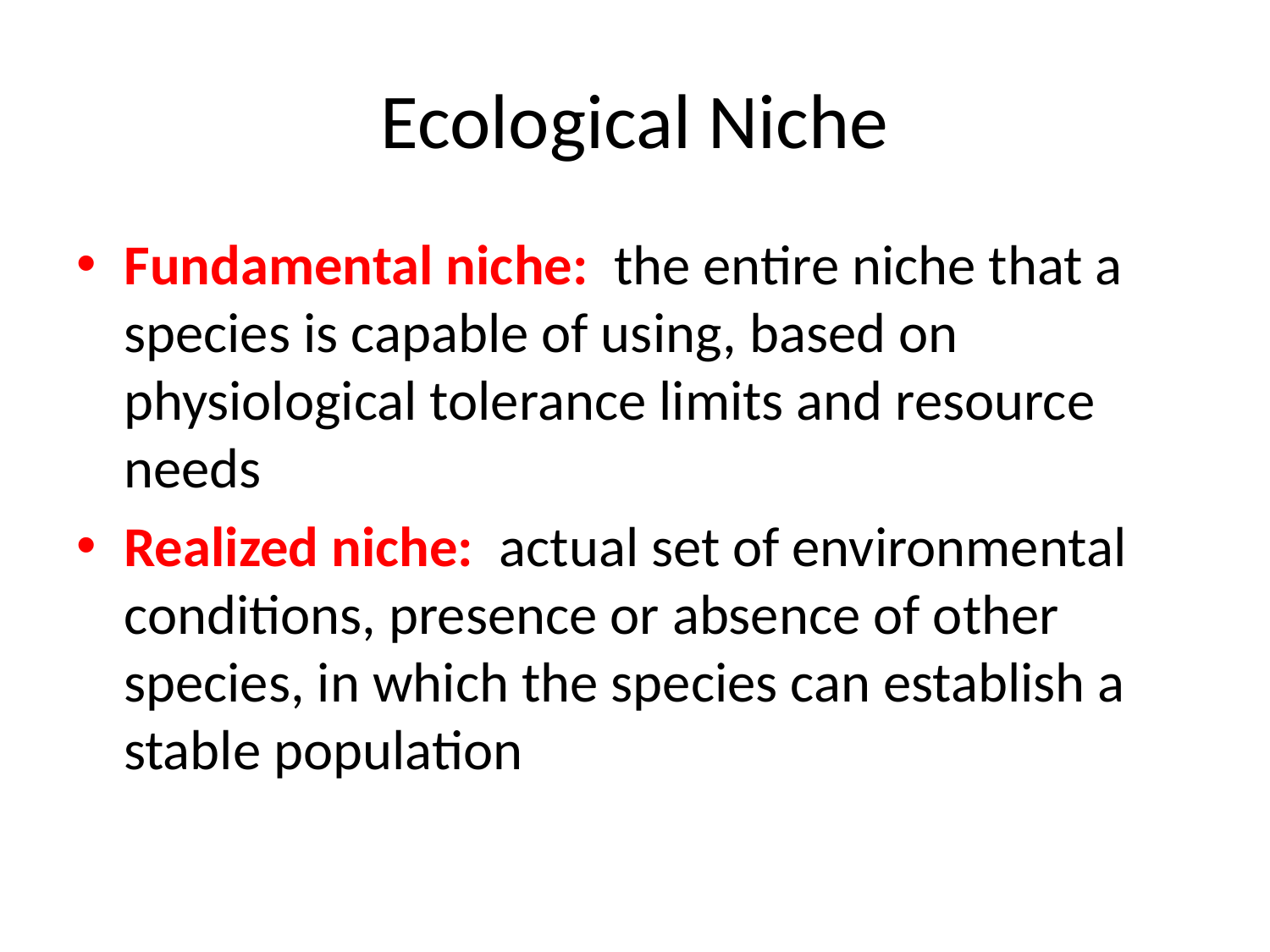

# Ecological Niche
Fundamental niche:  the entire niche that a species is capable of using, based on physiological tolerance limits and resource needs
Realized niche:  actual set of environmental conditions, presence or absence of other species, in which the species can establish a stable population